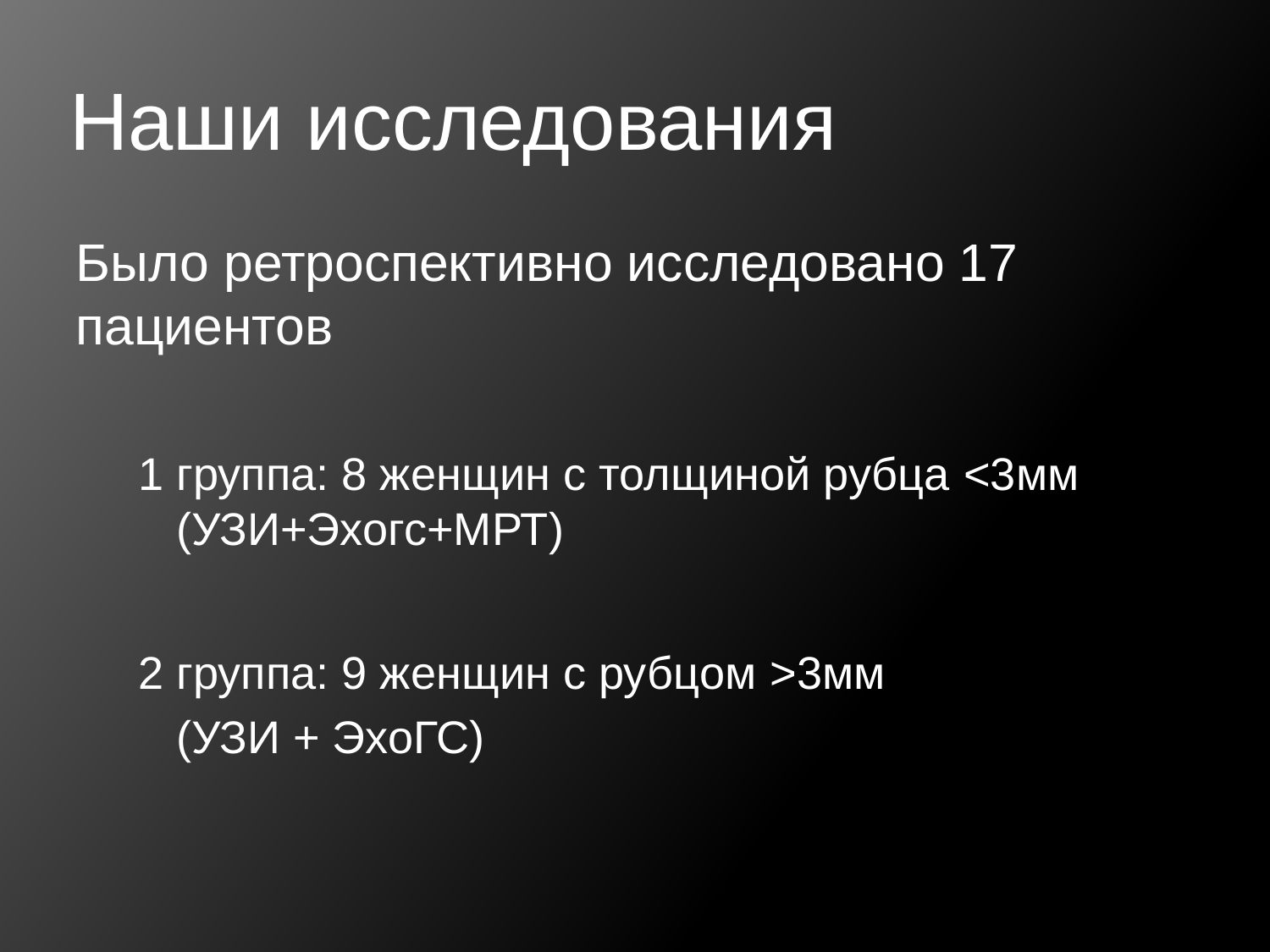

# Наши исследования
Было ретроспективно исследовано 17 пациентов

1 группа: 8 женщин с толщиной рубца <3мм (УЗИ+Эхогс+МРТ)

2 группа: 9 женщин с рубцом >3мм
   (УЗИ + ЭхоГС)